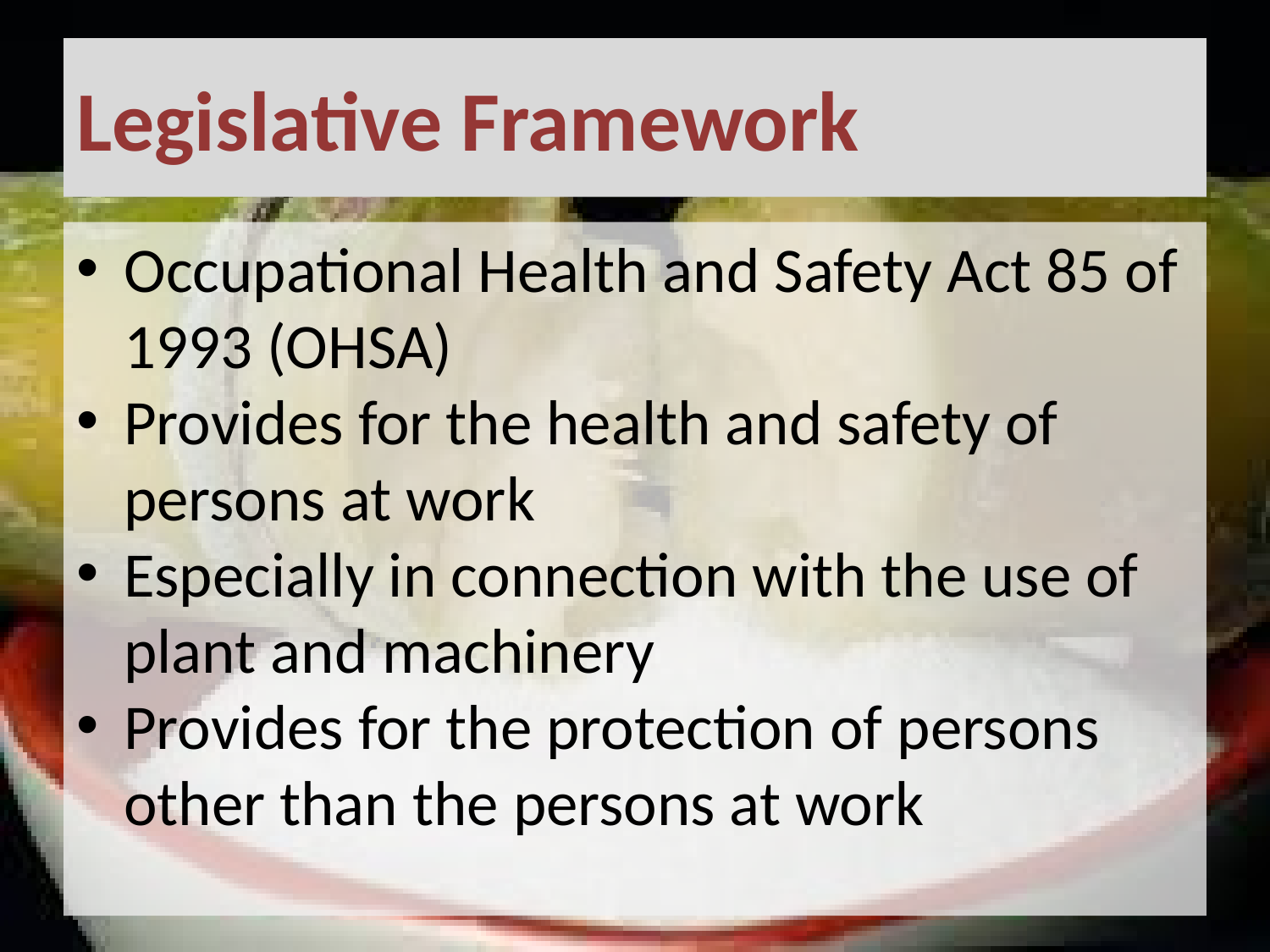

# Legislative Framework
Occupational Health and Safety Act 85 of 1993 (OHSA)
Provides for the health and safety of persons at work
Especially in connection with the use of plant and machinery
Provides for the protection of persons other than the persons at work